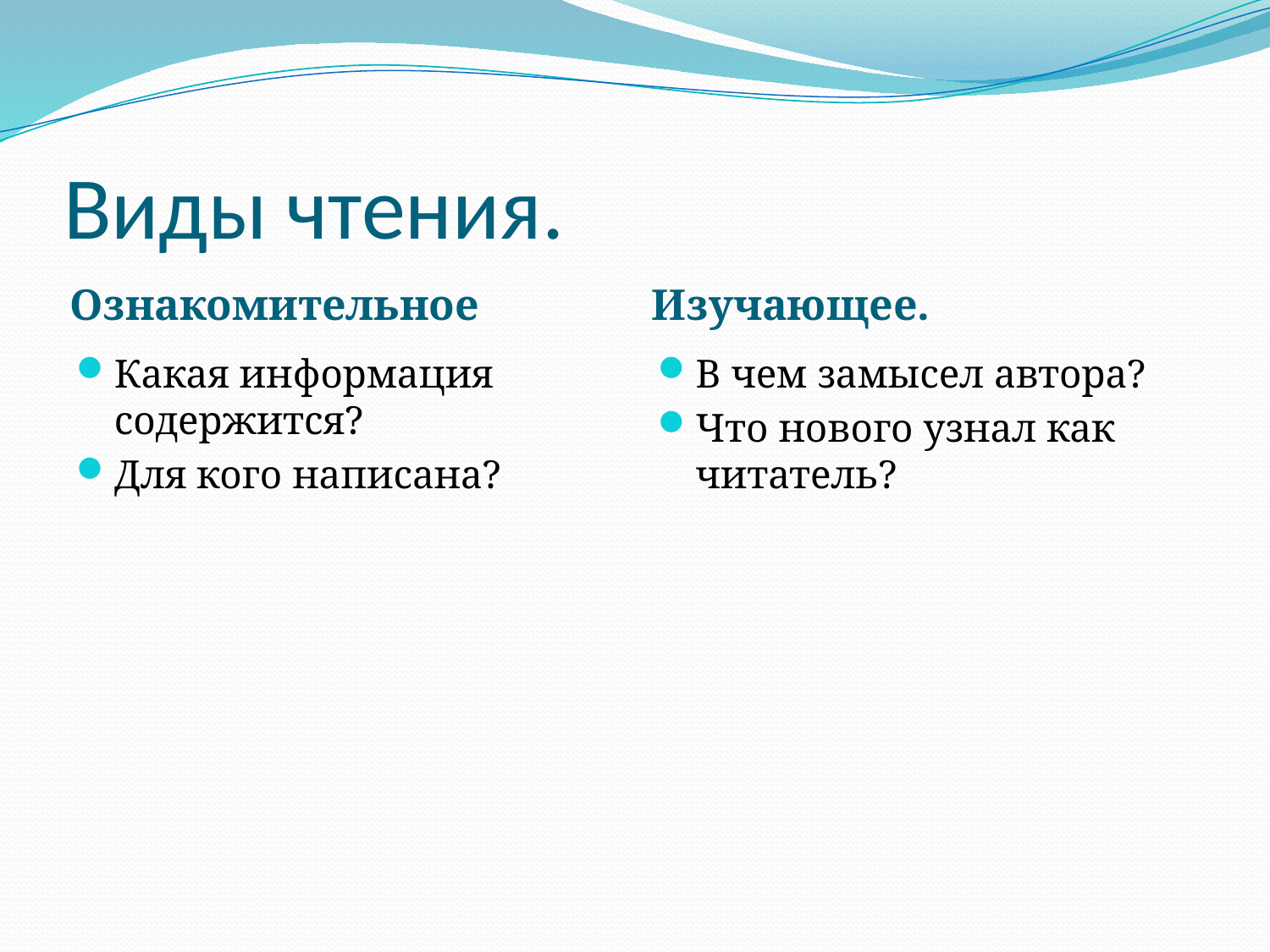

# Виды чтения.
Ознакомительное
Изучающее.
Какая информация содержится?
Для кого написана?
В чем замысел автора?
Что нового узнал как читатель?